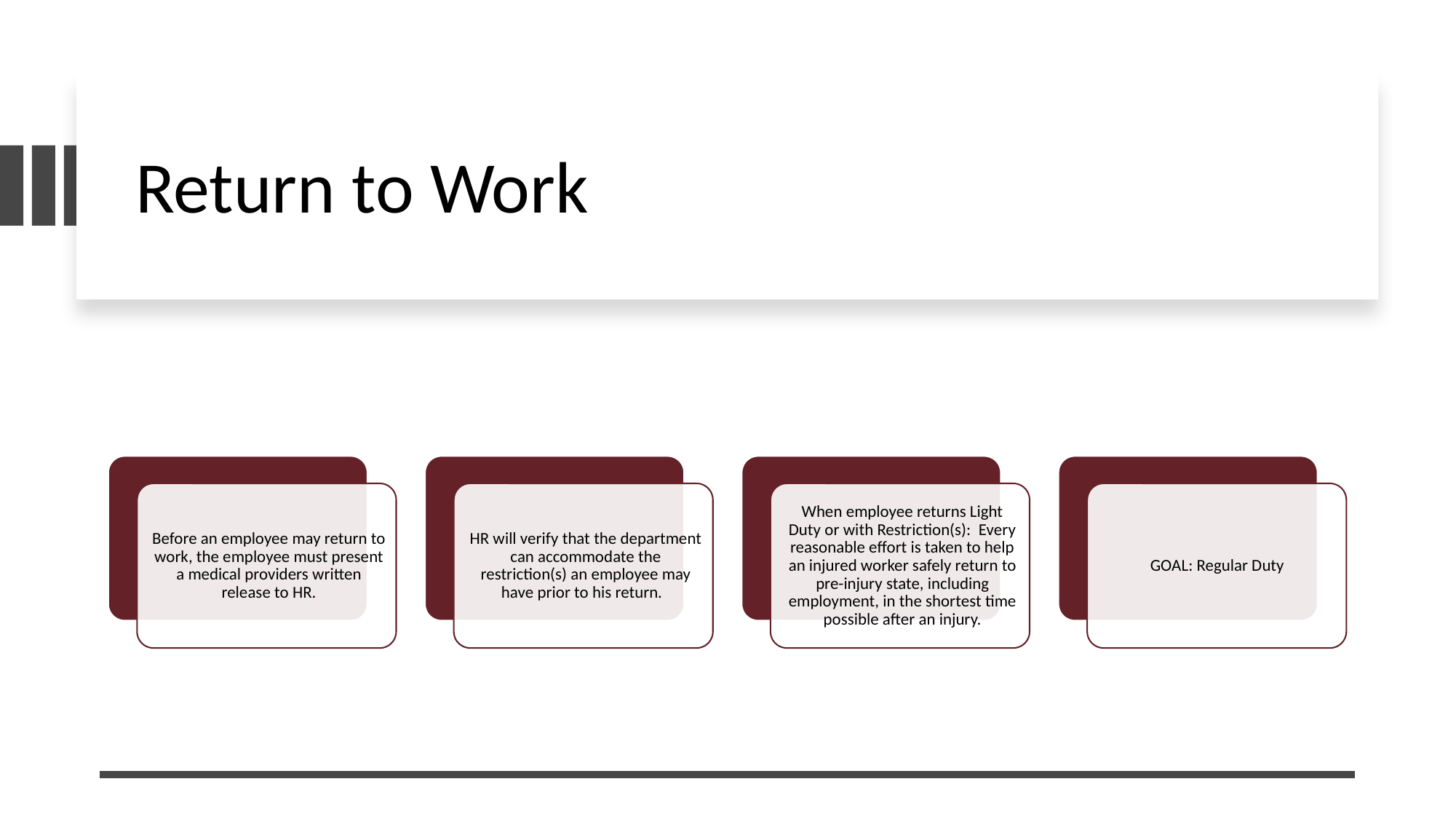

# Return to Work

Before an employee may return to work, the employee must present a medical providers written release to HR.
HR will verify that the department can accommodate the restriction(s) an employee may have prior to his return.
When employee returns Light Duty or with Restriction(s):  Every reasonable effort is taken to help an injured worker safely return to pre-injury state, including employment, in the shortest time possible after an injury.
GOAL: Regular Duty